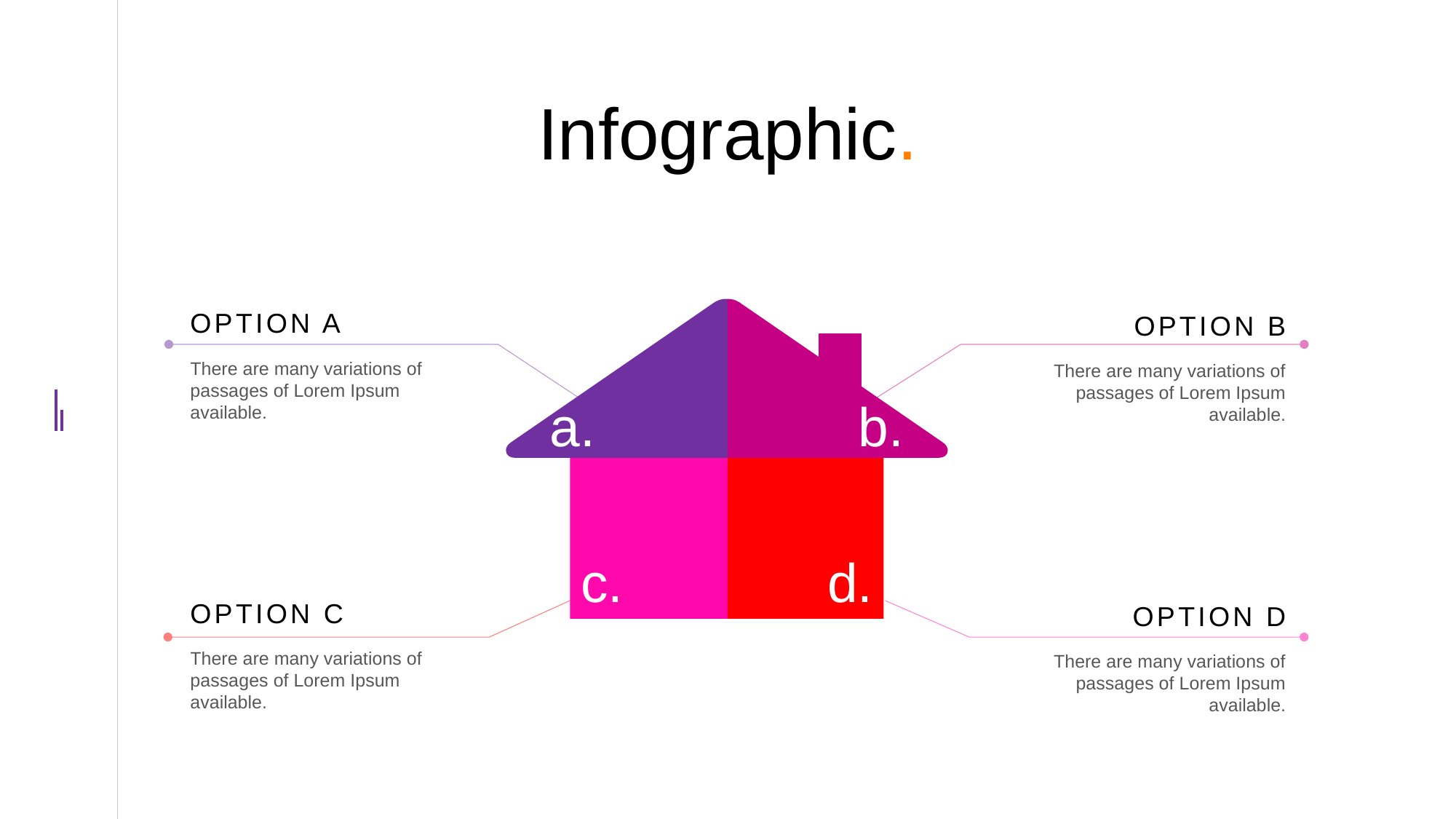

# Infographic.
a.
b.
OPTION A
There are many variations of passages of Lorem Ipsum available.
OPTION B
There are many variations of passages of Lorem Ipsum available.

c.
d.
OPTION C
There are many variations of passages of Lorem Ipsum available.
OPTION D
There are many variations of passages of Lorem Ipsum available.